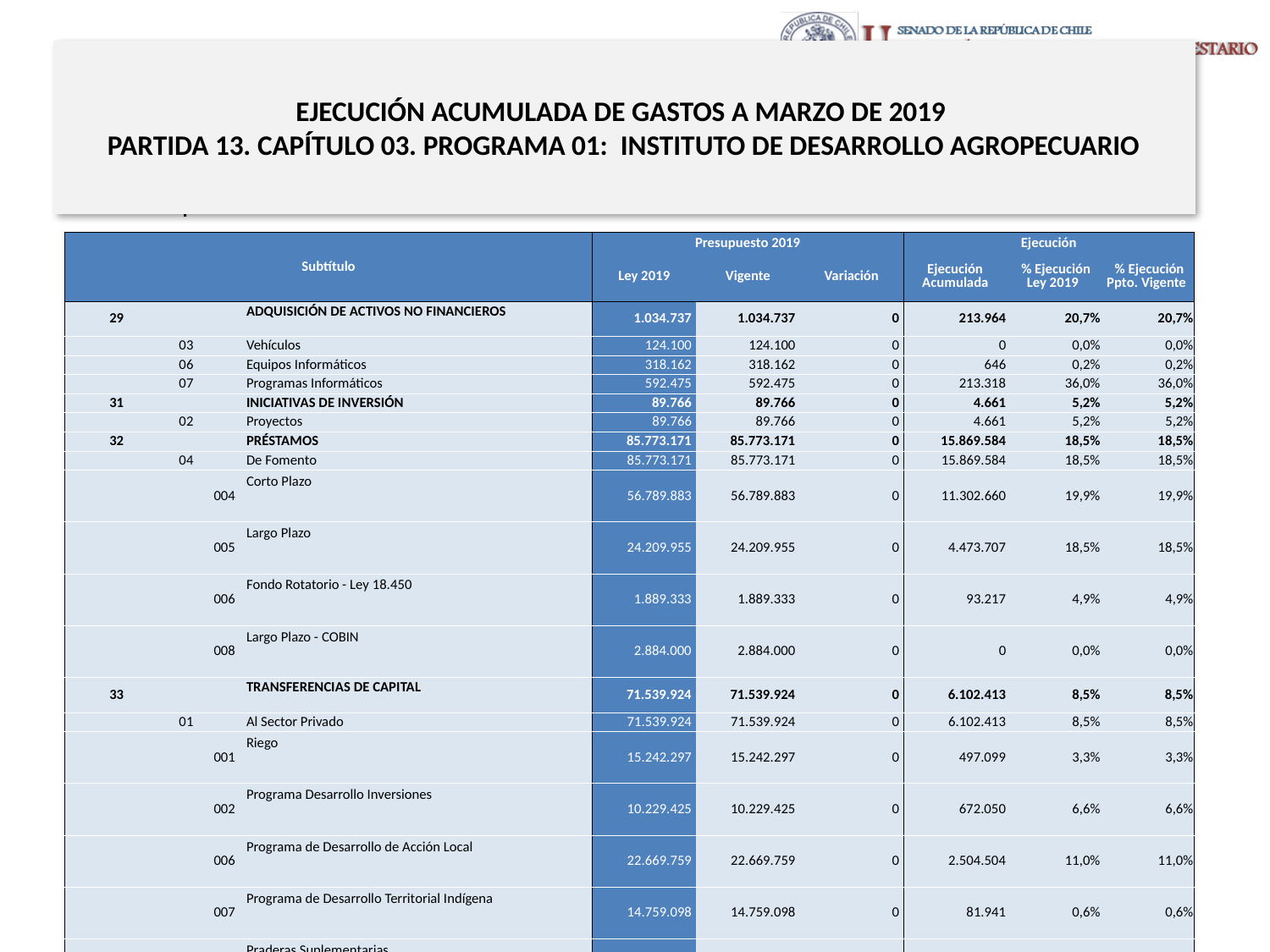

# EJECUCIÓN ACUMULADA DE GASTOS A MARZO DE 2019 PARTIDA 13. CAPÍTULO 03. PROGRAMA 01:  INSTITUTO DE DESARROLLO AGROPECUARIO
en miles de pesos de 2019                                                                                                2 de 2
| Subtítulo |  |  |  | Presupuesto 2019 |  |  | Ejecución |  |  |
| --- | --- | --- | --- | --- | --- | --- | --- | --- | --- |
|  |  |  |  | Ley 2019 | Vigente | Variación | Ejecución Acumulada | % Ejecución Ley 2019 | % Ejecución Ppto. Vigente |
| 29 |  |  | ADQUISICIÓN DE ACTIVOS NO FINANCIEROS | 1.034.737 | 1.034.737 | 0 | 213.964 | 20,7% | 20,7% |
|  | 03 |  | Vehículos | 124.100 | 124.100 | 0 | 0 | 0,0% | 0,0% |
|  | 06 |  | Equipos Informáticos | 318.162 | 318.162 | 0 | 646 | 0,2% | 0,2% |
|  | 07 |  | Programas Informáticos | 592.475 | 592.475 | 0 | 213.318 | 36,0% | 36,0% |
| 31 |  |  | INICIATIVAS DE INVERSIÓN | 89.766 | 89.766 | 0 | 4.661 | 5,2% | 5,2% |
|  | 02 |  | Proyectos | 89.766 | 89.766 | 0 | 4.661 | 5,2% | 5,2% |
| 32 |  |  | PRÉSTAMOS | 85.773.171 | 85.773.171 | 0 | 15.869.584 | 18,5% | 18,5% |
|  | 04 |  | De Fomento | 85.773.171 | 85.773.171 | 0 | 15.869.584 | 18,5% | 18,5% |
|  |  | 004 | Corto Plazo | 56.789.883 | 56.789.883 | 0 | 11.302.660 | 19,9% | 19,9% |
|  |  | 005 | Largo Plazo | 24.209.955 | 24.209.955 | 0 | 4.473.707 | 18,5% | 18,5% |
|  |  | 006 | Fondo Rotatorio - Ley 18.450 | 1.889.333 | 1.889.333 | 0 | 93.217 | 4,9% | 4,9% |
|  |  | 008 | Largo Plazo - COBIN | 2.884.000 | 2.884.000 | 0 | 0 | 0,0% | 0,0% |
| 33 |  |  | TRANSFERENCIAS DE CAPITAL | 71.539.924 | 71.539.924 | 0 | 6.102.413 | 8,5% | 8,5% |
|  | 01 |  | Al Sector Privado | 71.539.924 | 71.539.924 | 0 | 6.102.413 | 8,5% | 8,5% |
|  |  | 001 | Riego | 15.242.297 | 15.242.297 | 0 | 497.099 | 3,3% | 3,3% |
|  |  | 002 | Programa Desarrollo Inversiones | 10.229.425 | 10.229.425 | 0 | 672.050 | 6,6% | 6,6% |
|  |  | 006 | Programa de Desarrollo de Acción Local | 22.669.759 | 22.669.759 | 0 | 2.504.504 | 11,0% | 11,0% |
|  |  | 007 | Programa de Desarrollo Territorial Indígena | 14.759.098 | 14.759.098 | 0 | 81.941 | 0,6% | 0,6% |
|  |  | 008 | Praderas Suplementarias | 4.648.645 | 4.648.645 | 0 | 2.286.558 | 49,2% | 49,2% |
|  |  | 009 | Alianzas Productivas | 1.748.224 | 1.748.224 | 0 | 60.077 | 3,4% | 3,4% |
|  |  | 010 | Convenio INDAP-PRODEMU | 1.208.871 | 1.208.871 | 0 | 0 | 0,0% | 0,0% |
|  |  | 011 | Desarrollo Integral de Pequeños Productores Campesinos del Secano-PADIS | 659.712 | 659.712 | 0 | 0 | 0,0% | 0,0% |
|  |  | 012 | Inversiones para Comercialización | 373.893 | 373.893 | 0 | 184 | 0,0% | 0,0% |
| 34 |  |  | SERVICIO DE LA DEUDA | 0 | 0 | 0 | 2.362.732 | - | 0% |
|  | 07 |  | Deuda Flotante | 0 | 0 | 0 | 2.362.732 | - | 0% |
Fuente: Elaboración propia en base  a Informes de ejecución presupuestaria mensual de DIPRES
15